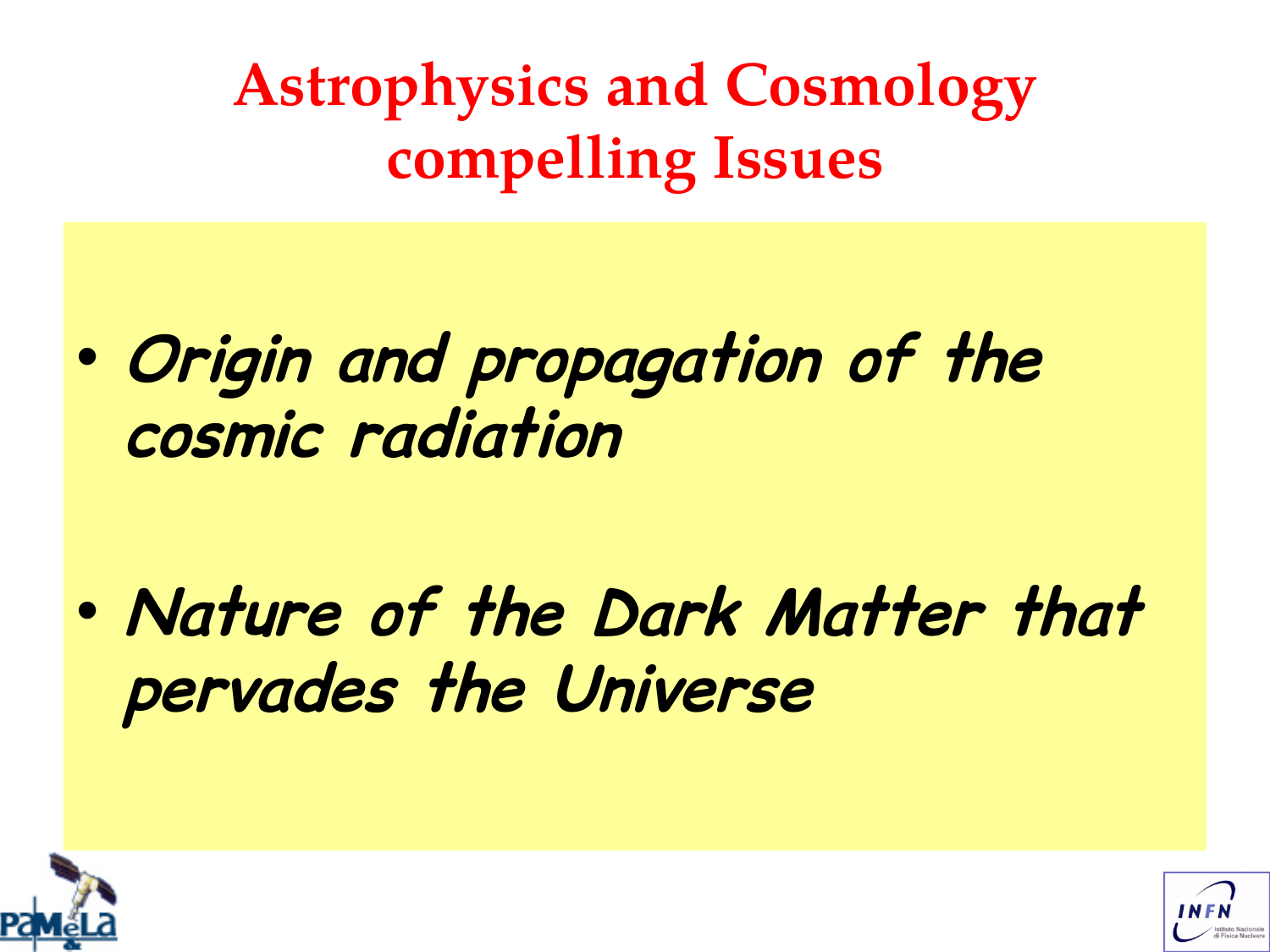

# Astrophysics and Cosmology compelling Issues

Origin and propagation of the cosmic radiation

Nature of the Dark Matter that pervades the Universe